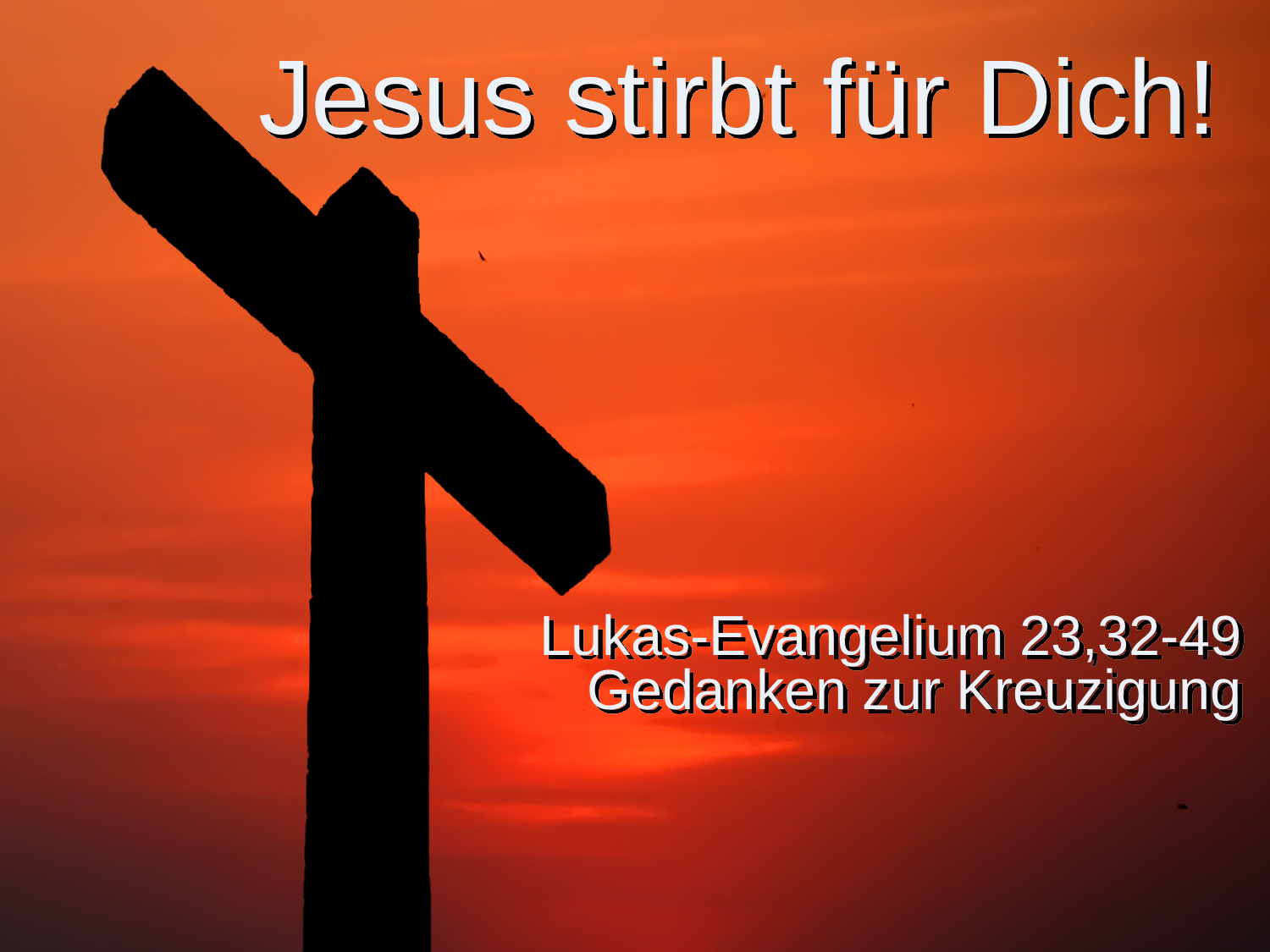

# Jesus stirbt für Dich!
Lukas-Evangelium 23,32-49
Gedanken zur Kreuzigung